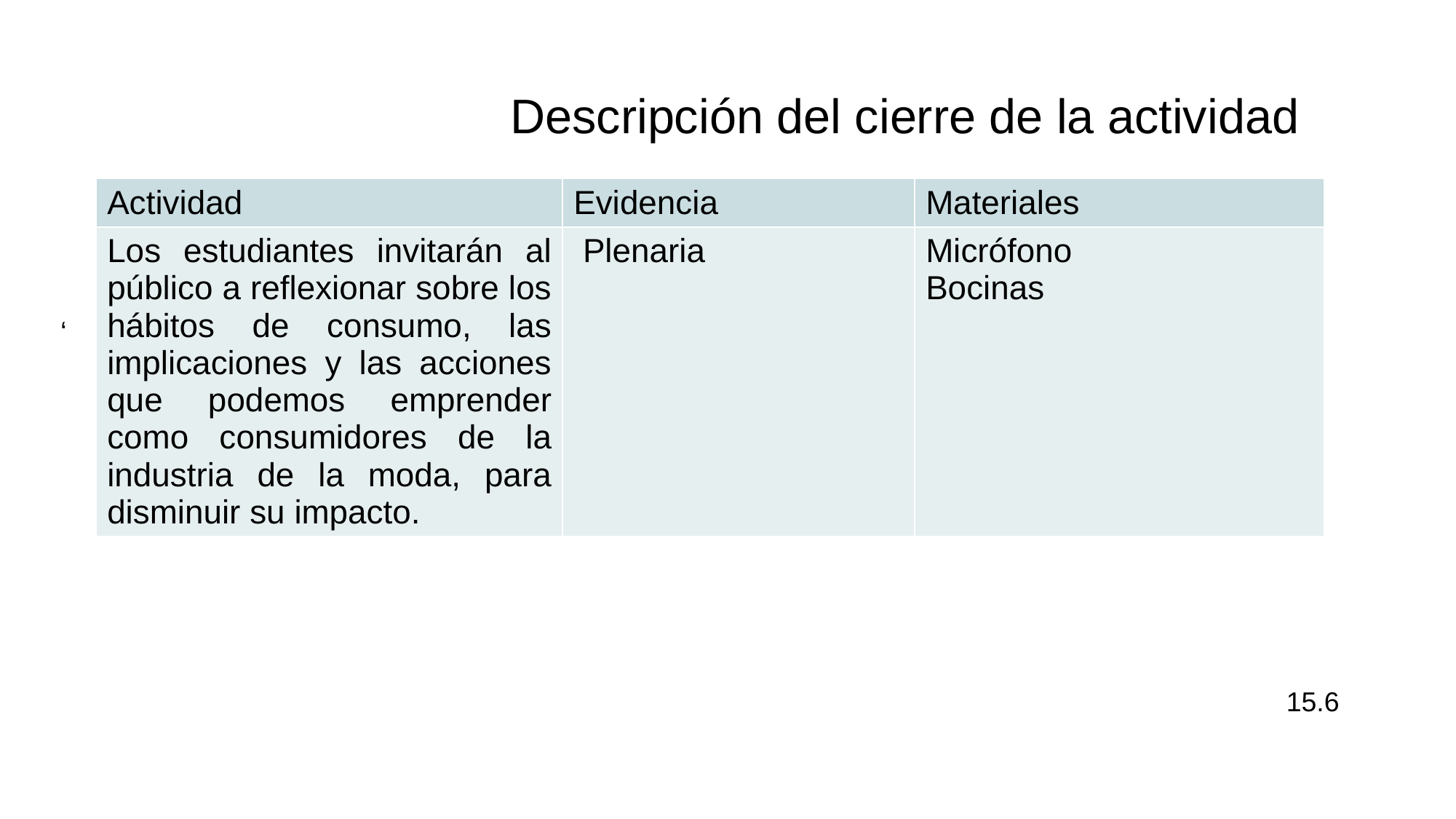

‘
Descripción del cierre de la actividad
| Actividad | Evidencia | Materiales |
| --- | --- | --- |
| Los estudiantes invitarán al público a reflexionar sobre los hábitos de consumo, las implicaciones y las acciones que podemos emprender como consumidores de la industria de la moda, para disminuir su impacto. | Plenaria | Micrófono Bocinas |
15.6